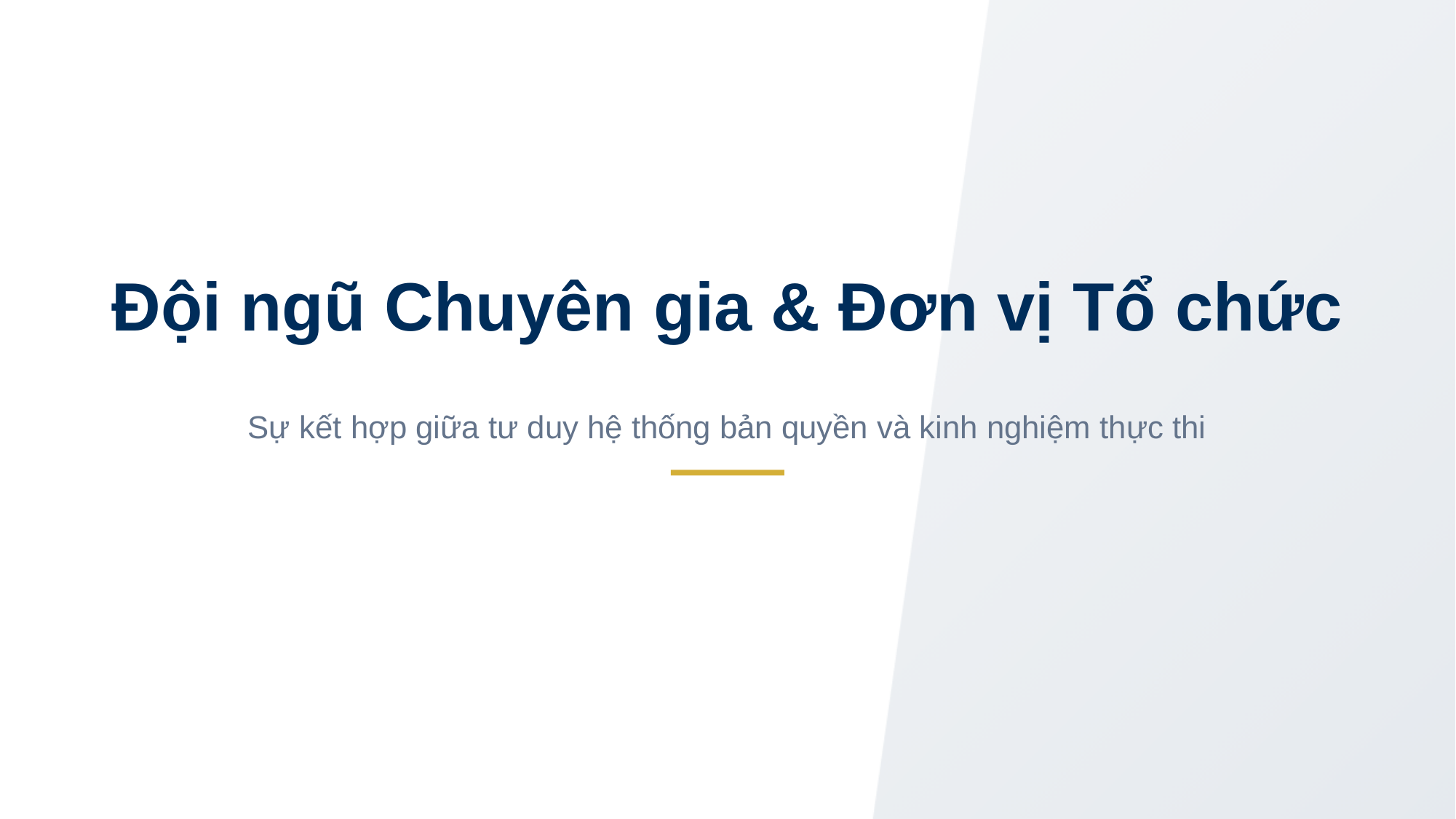

Đội ngũ Chuyên gia & Đơn vị Tổ chức
Sự kết hợp giữa tư duy hệ thống bản quyền và kinh nghiệm thực thi